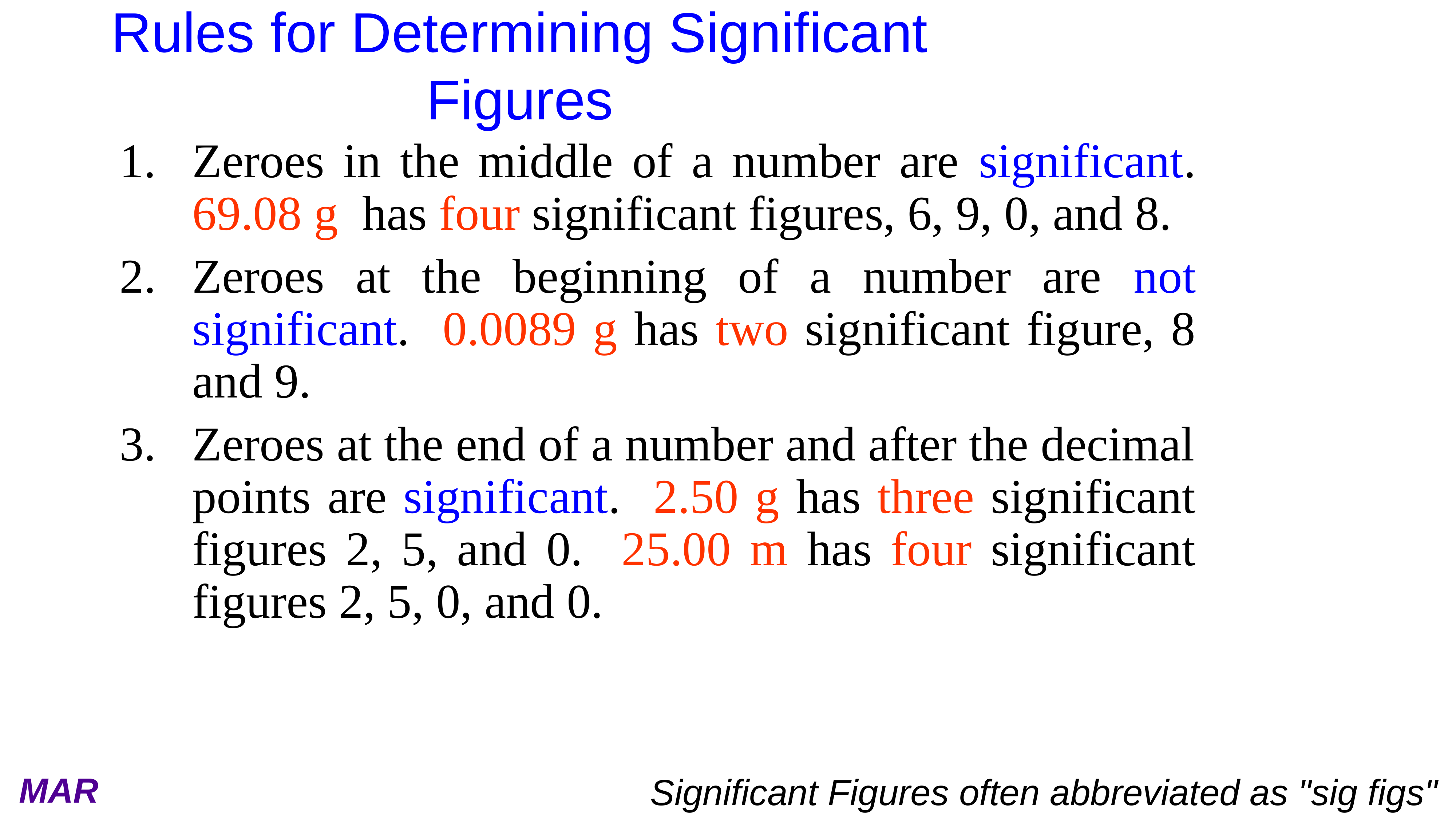

# Rules for Determining Significant Figures
1.	Zeroes in the middle of a number are significant. 69.08 g  has four significant figures, 6, 9, 0, and 8.
2.	Zeroes at the beginning of a number are not significant.  0.0089 g has two significant figure, 8 and 9.
3.	Zeroes at the end of a number and after the decimal points are significant.  2.50 g has three significant figures 2, 5, and 0.  25.00 m has four significant figures 2, 5, 0, and 0.
Significant Figures often abbreviated as "sig figs"